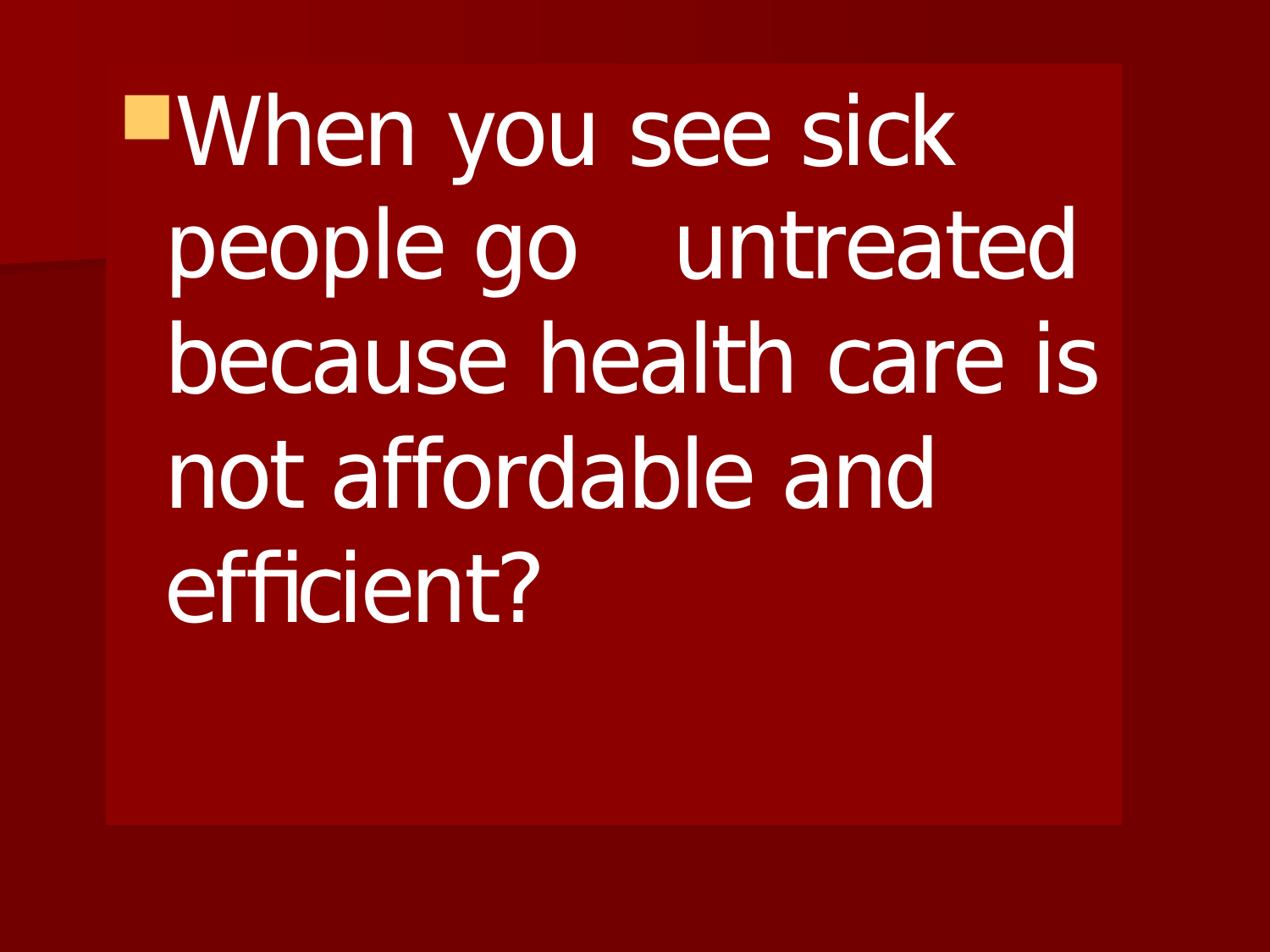

When you see sick people go	untreated because health care is not affordable and efficient?